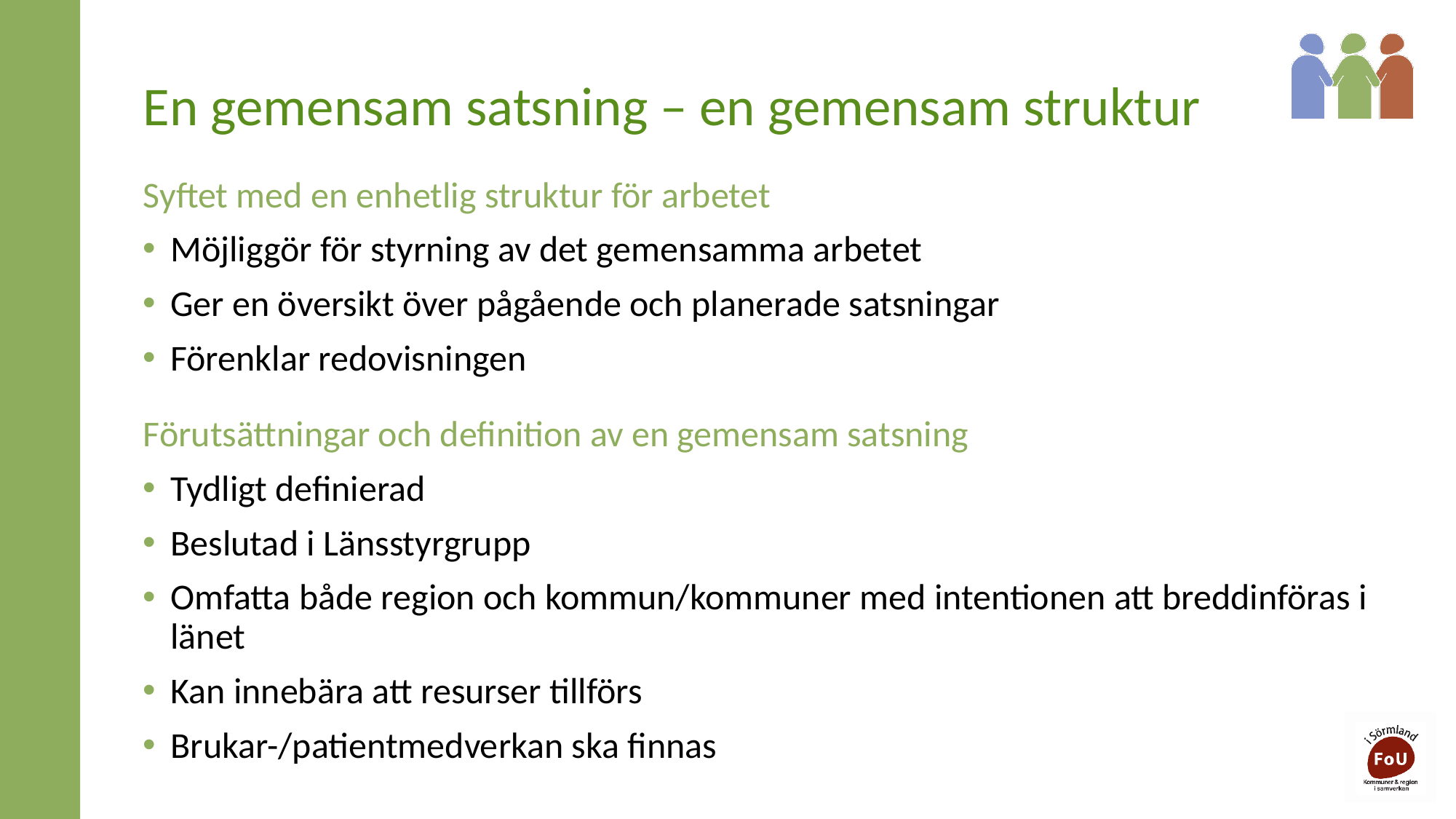

# En gemensam satsning – en gemensam struktur
Syftet med en enhetlig struktur för arbetet
Möjliggör för styrning av det gemensamma arbetet
Ger en översikt över pågående och planerade satsningar
Förenklar redovisningen
Förutsättningar och definition av en gemensam satsning
Tydligt definierad
Beslutad i Länsstyrgrupp
Omfatta både region och kommun/kommuner med intentionen att breddinföras i länet
Kan innebära att resurser tillförs
Brukar-/patientmedverkan ska finnas